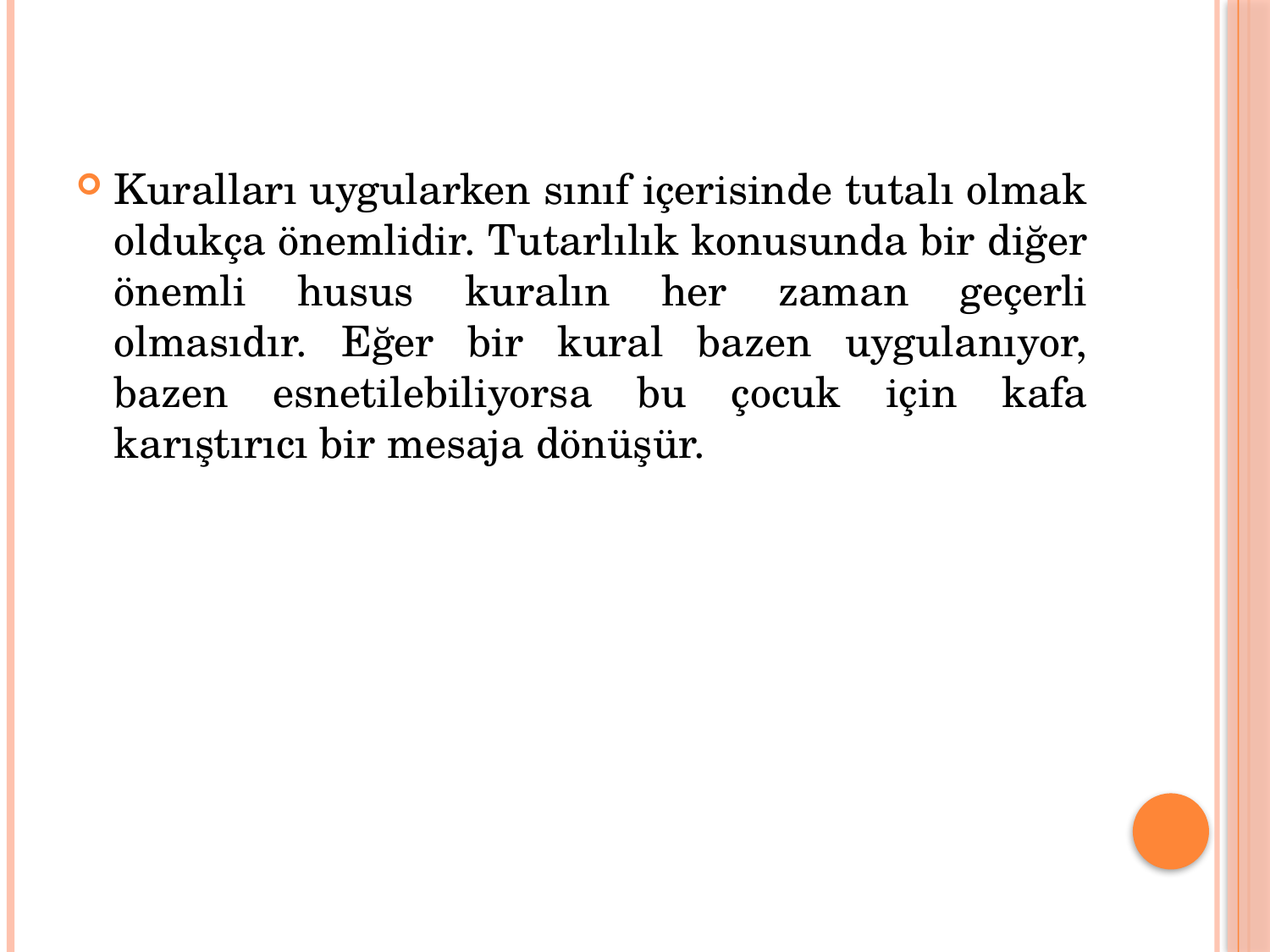

Kuralları uygularken sınıf içerisinde tutalı olmak oldukça önemlidir. Tutarlılık konusunda bir diğer önemli husus kuralın her zaman geçerli olmasıdır. Eğer bir kural bazen uygulanıyor, bazen esnetilebiliyorsa bu çocuk için kafa karıştırıcı bir mesaja dönüşür.